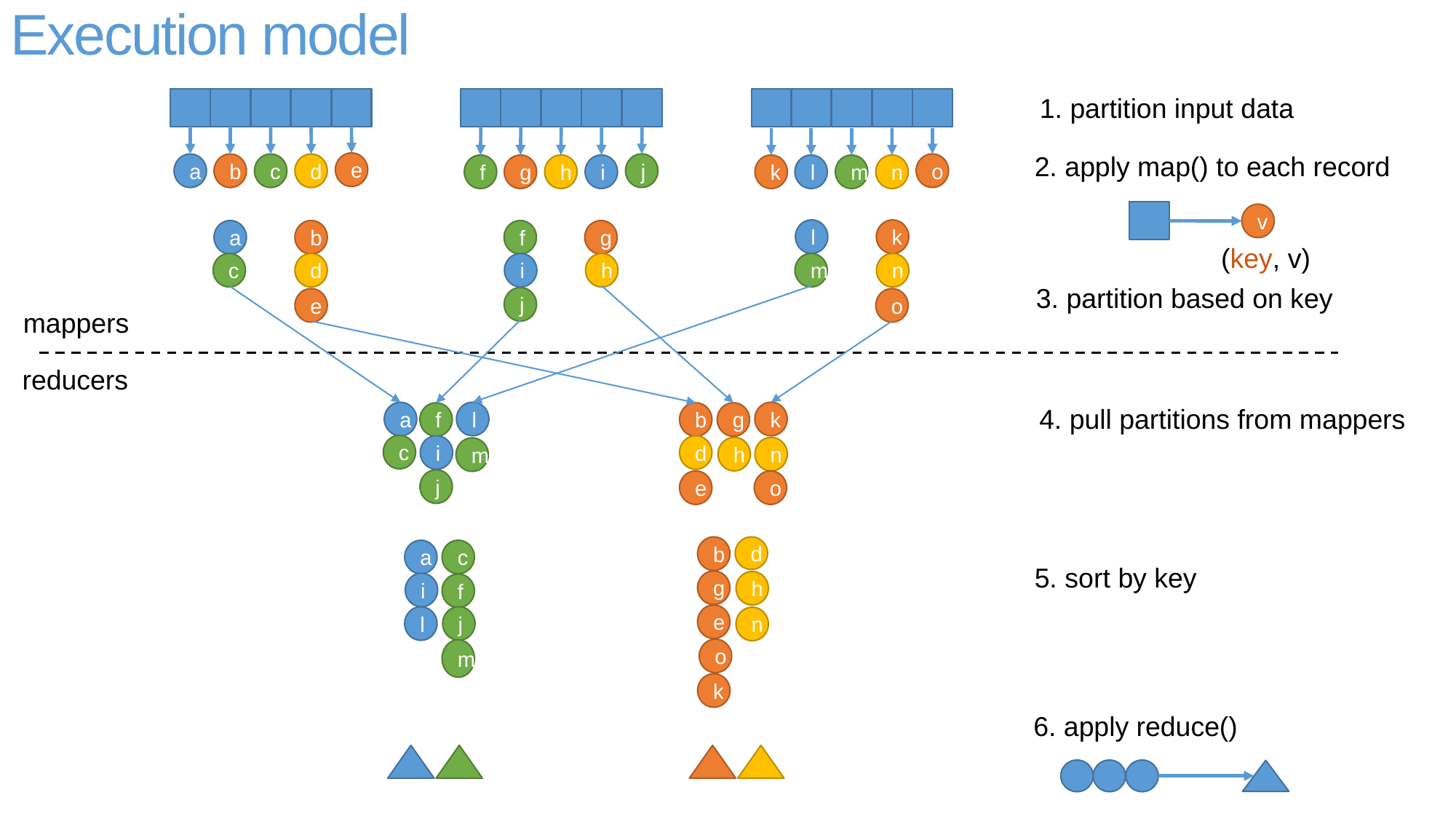

# Execution model
1. partition input data

j
h
i
g
f
e
c
d
b
a
o
m
n
l
k
2. apply map() to each record

v
l
k
a
b
f
g
c
d
i
h
m
n
j
o
e
(key, v)
3. partition based on key
mappers
reducers
4. pull partitions from mappers
l
k
a
f
b
g
c
i
d
h
n
m
j
e
o
b
d
c
a
g
h
i
f
e
j
l
n
o
m
k
5. sort by key
6. apply reduce()